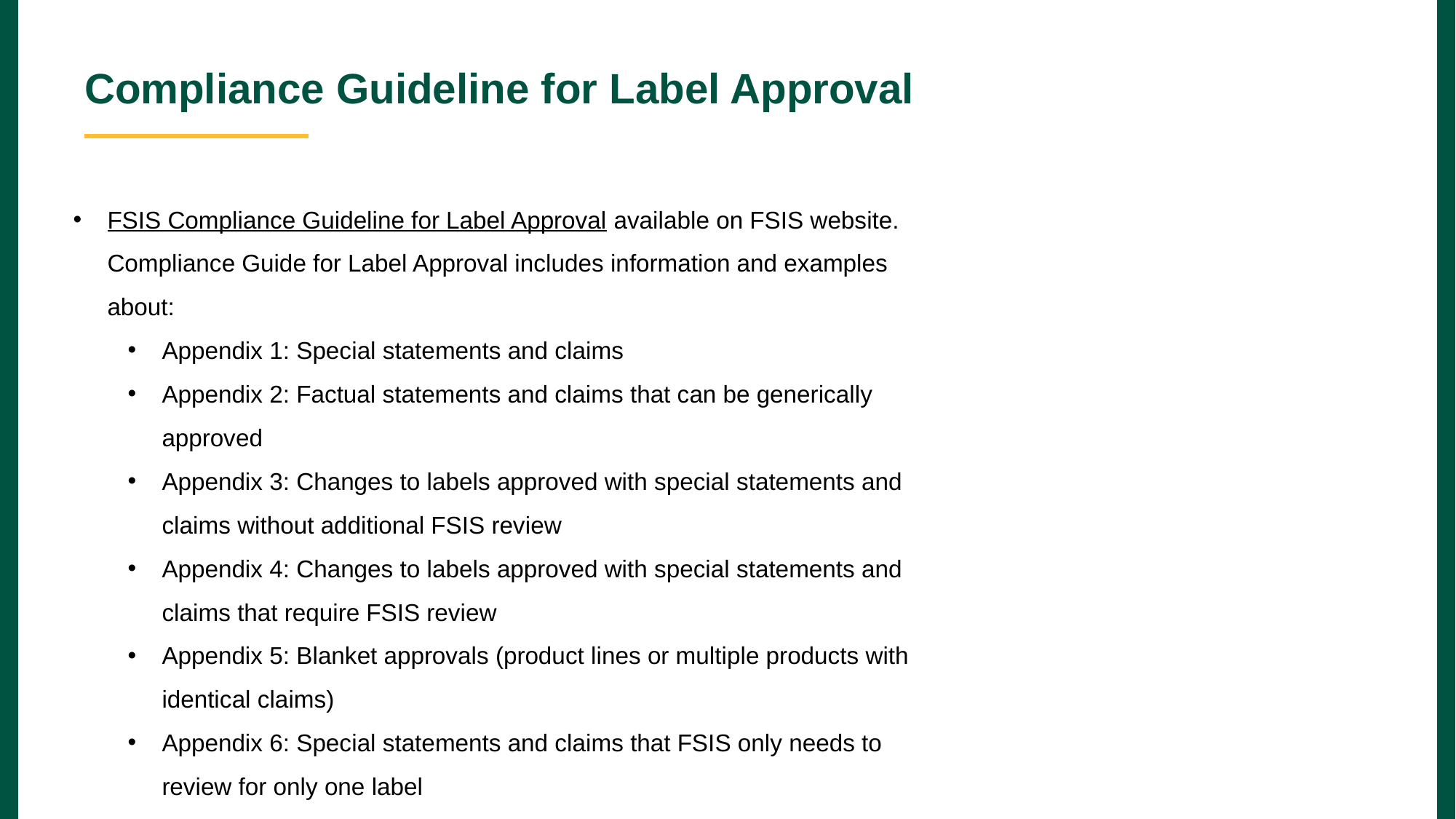

Compliance Guideline for Label Approval
FSIS Compliance Guideline for Label Approval available on FSIS website. Compliance Guide for Label Approval includes information and examples about:
Appendix 1: Special statements and claims
Appendix 2: Factual statements and claims that can be generically approved
Appendix 3: Changes to labels approved with special statements and claims without additional FSIS review
Appendix 4: Changes to labels approved with special statements and claims that require FSIS review
Appendix 5: Blanket approvals (product lines or multiple products with identical claims)
Appendix 6: Special statements and claims that FSIS only needs to review for only one label